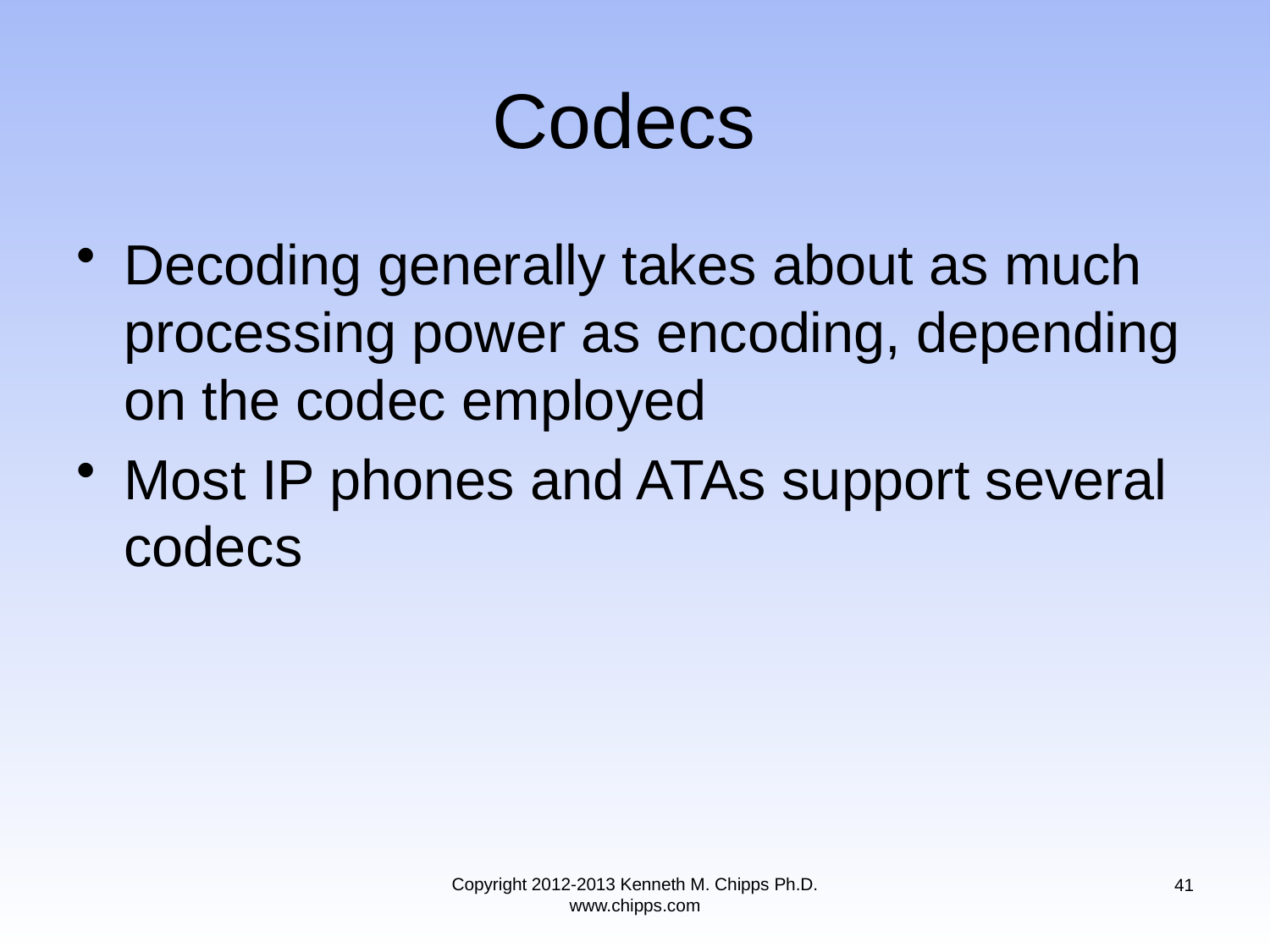

# Codecs
Decoding generally takes about as much processing power as encoding, depending on the codec employed
Most IP phones and ATAs support several codecs
Copyright 2012-2013 Kenneth M. Chipps Ph.D. www.chipps.com
41